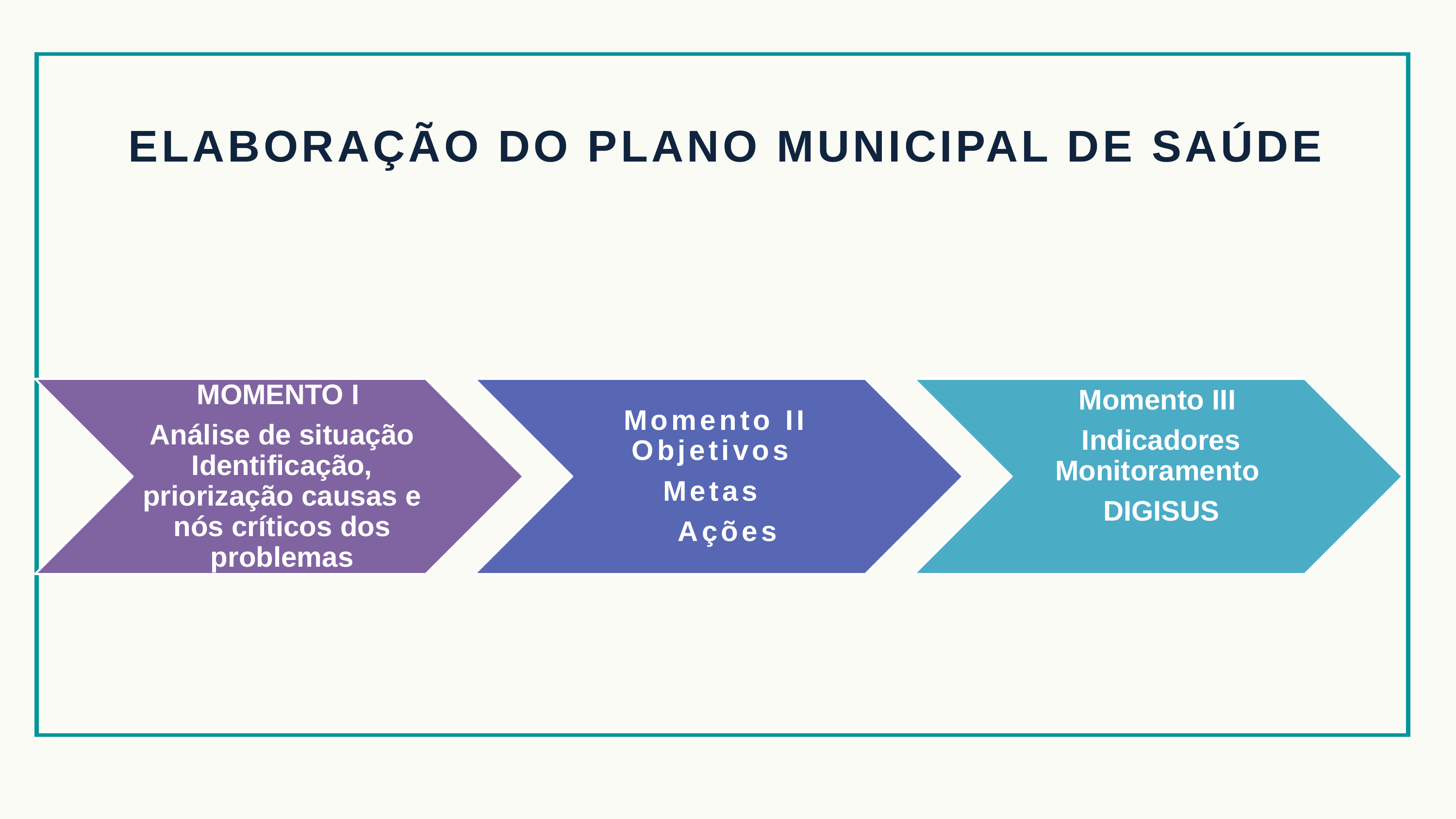

ELABORAÇÃO DO PLANO MUNICIPAL DE SAÚDE

MOMENTO I
Análise de situação Identificação, priorização causas e nós críticos dos problemas
Momento II  Objetivos
Metas
 Ações
Momento III
Indicadores Monitoramento
DIGISUS